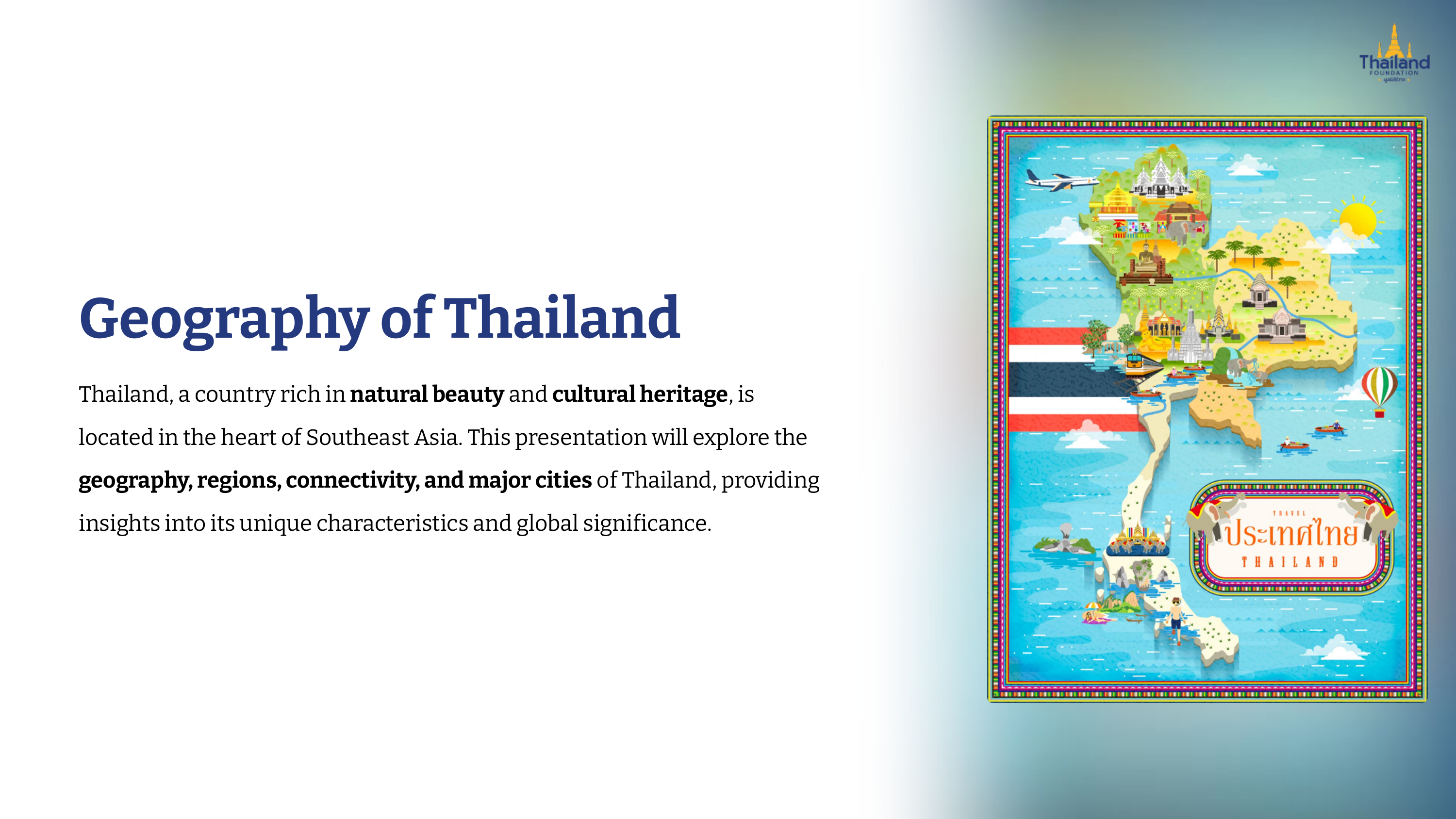

Geography of Thailand
Thailand, a country rich in natural beauty and cultural heritage, is located in the heart of Southeast Asia. This presentation will explore the geography, regions, connectivity, and major cities of Thailand, providing insights into its unique characteristics and global significance.